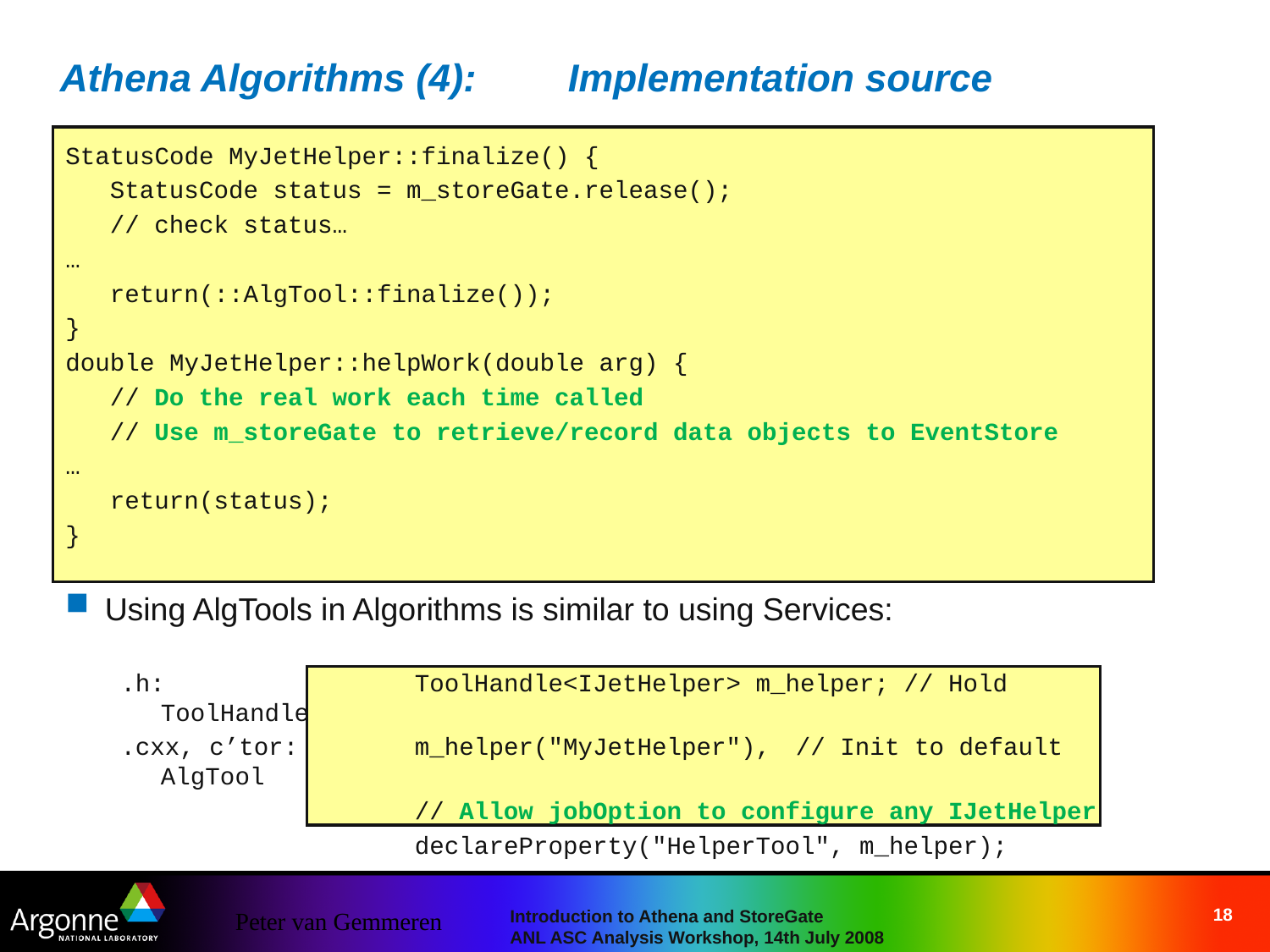

# Athena Algorithms (4):	Implementation source

StatusCode MyJetHelper::finalize() {
   StatusCode status = m_storeGate.release();
   // check status…
…
   return(::AlgTool::finalize());
}
double MyJetHelper::helpWork(double arg) {
   // Do the real work each time called
   // Use m_storeGate to retrieve/record data objects to EventStore
…
   return(status);
}

Using AlgTools in Algorithms is similar to using Services:

.h:		ToolHandle<IJetHelper> m_helper; // Hold ToolHandle
.cxx, c’tor:	m_helper("MyJetHelper"), 	// Init to default AlgTool
			// Allow jobOption to configure any IJetHelper
			declareProperty("HelperTool", m_helper);

18
Peter van Gemmeren
Introduction to Athena and StoreGate                                                                   ANL ASC Analysis Workshop, 14th July 2008